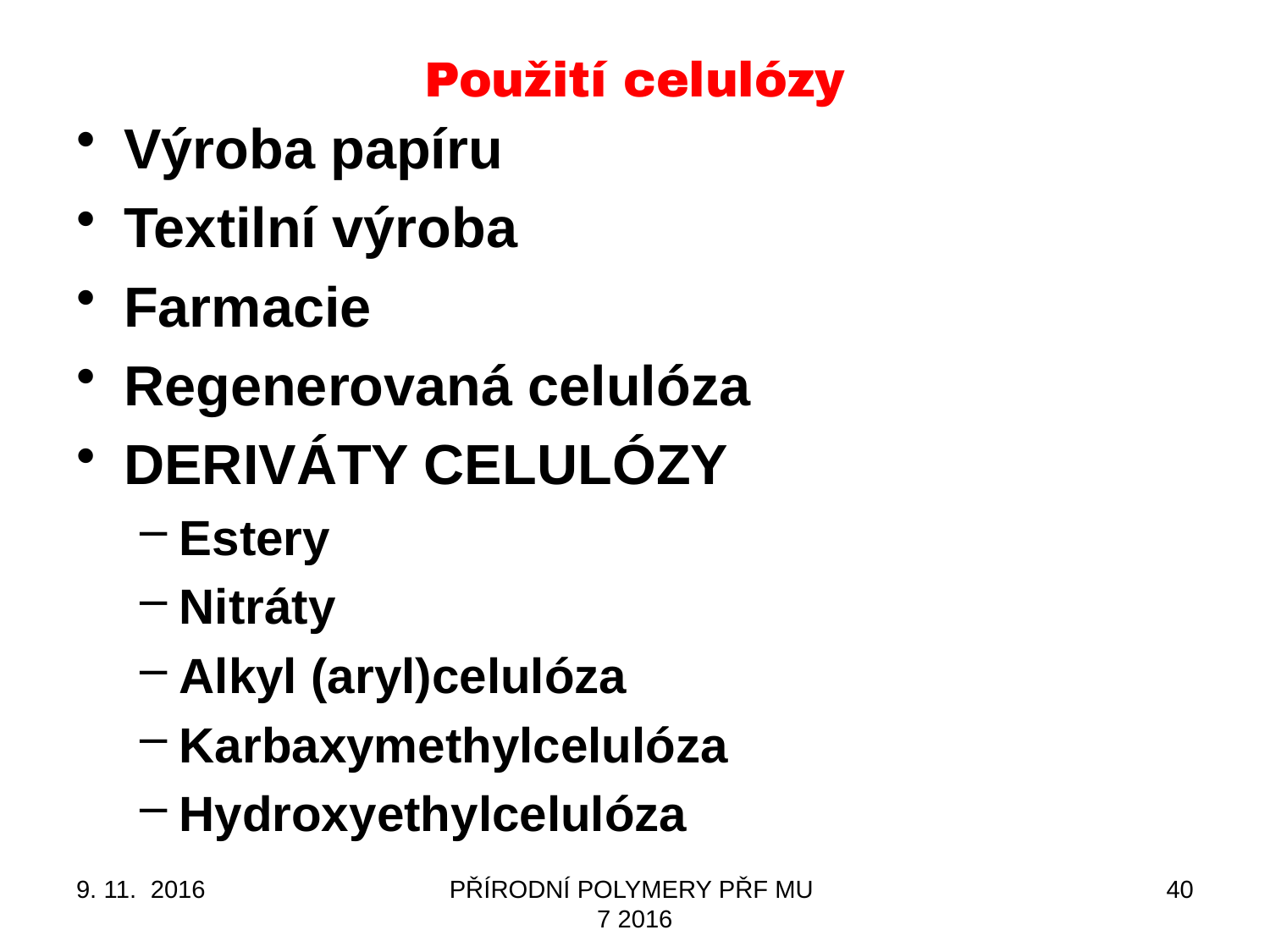

# Použití celulózy
Výroba papíru
Textilní výroba
Farmacie
Regenerovaná celulóza
DERIVÁTY CELULÓZY
Estery
Nitráty
Alkyl (aryl)celulóza
Karbaxymethylcelulóza
Hydroxyethylcelulóza

9. 11.  2016
PŘÍRODNÍ POLYMERY PŘF MU  7 2016
40